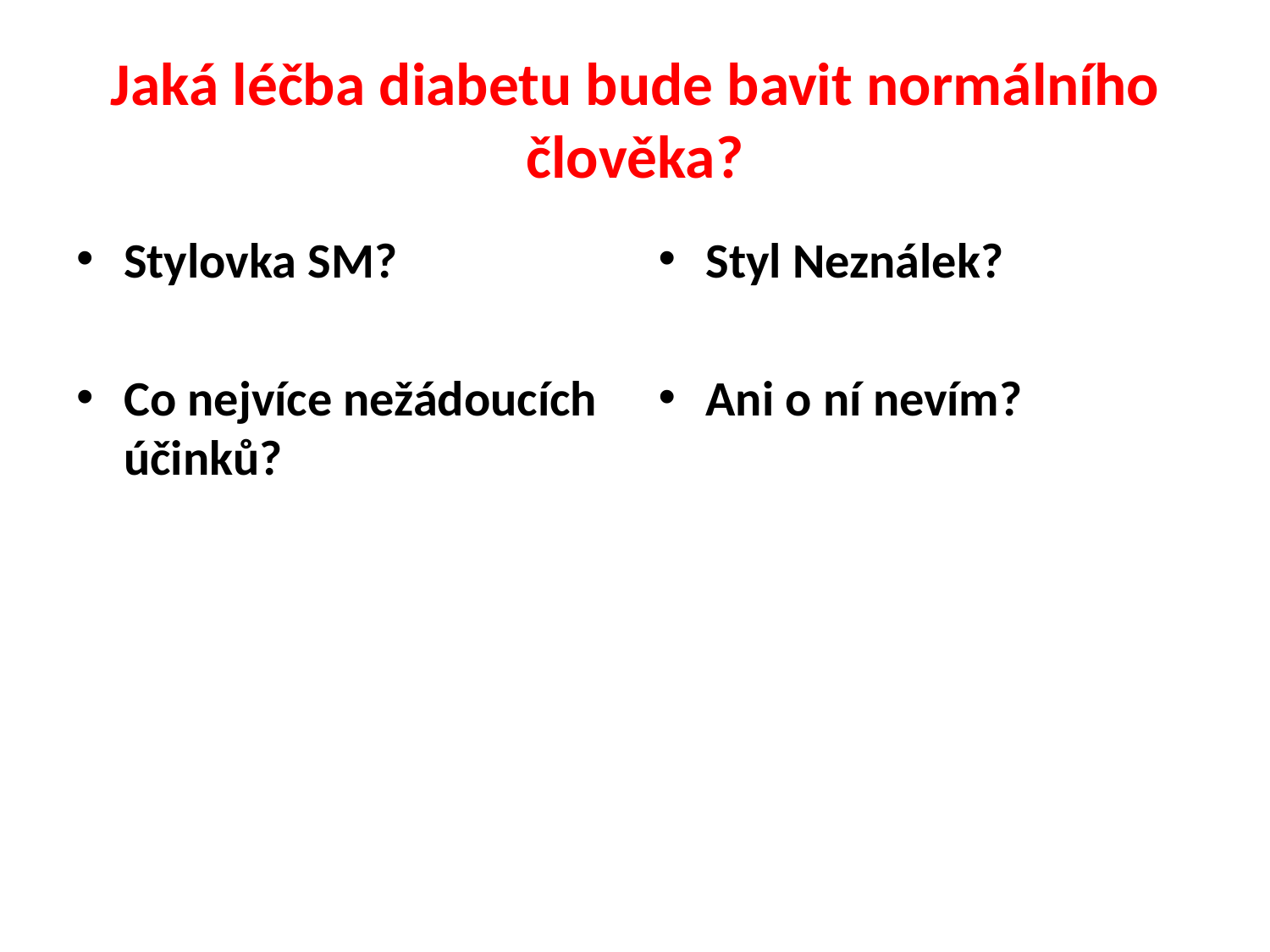

# Jaká léčba diabetu bude bavit normálního člověka?
Stylovka SM?

Co nejvíce nežádoucích účinků?
Styl Neználek?

Ani o ní nevím?